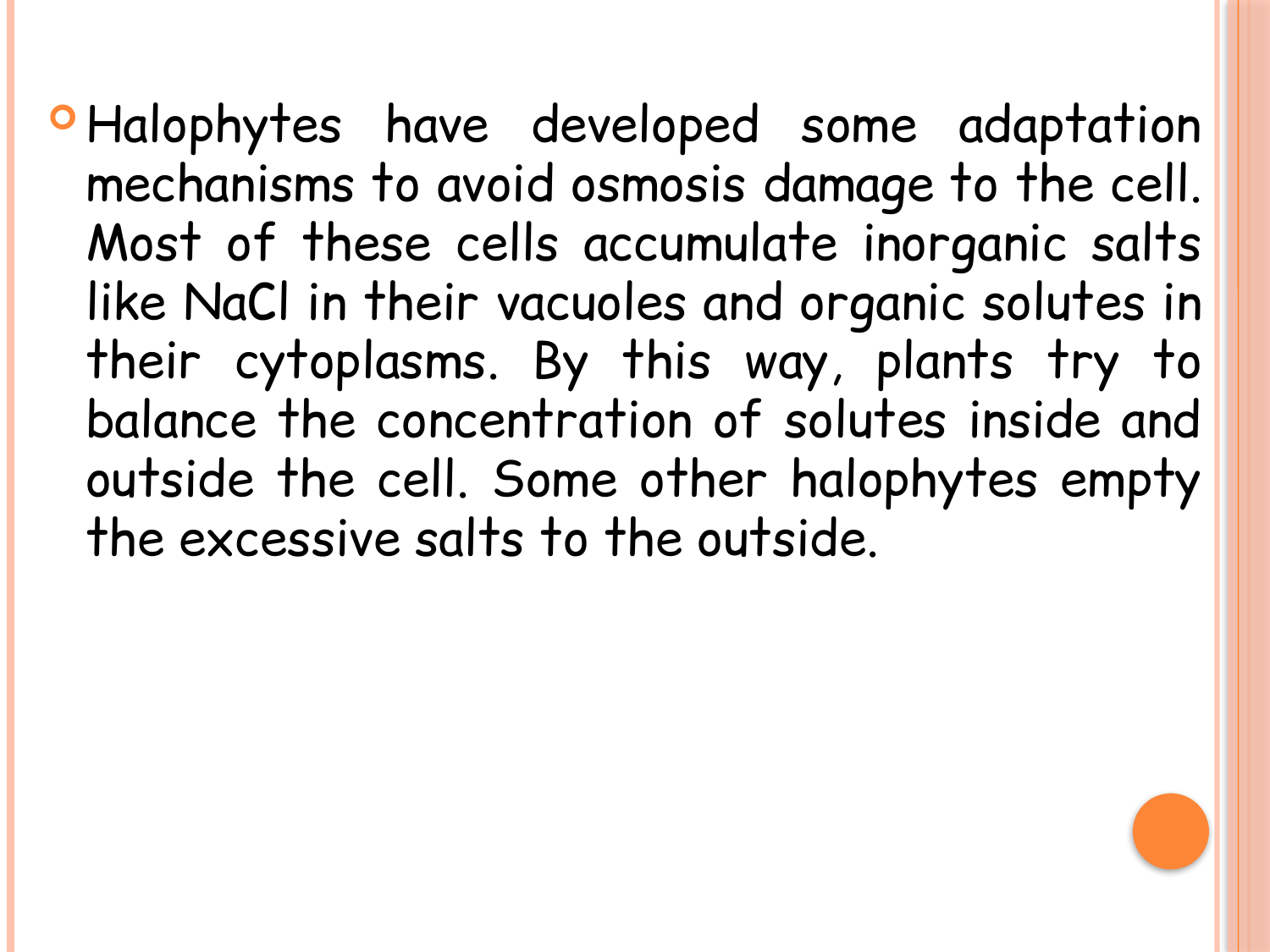

Halophytes have developed some adaptation mechanisms to avoid osmosis damage to the cell. Most of these cells accumulate inorganic salts like NaCl in their vacuoles and organic solutes in their cytoplasms. By this way, plants try to balance the concentration of solutes inside and outside the cell. Some other halophytes empty the excessive salts to the outside.